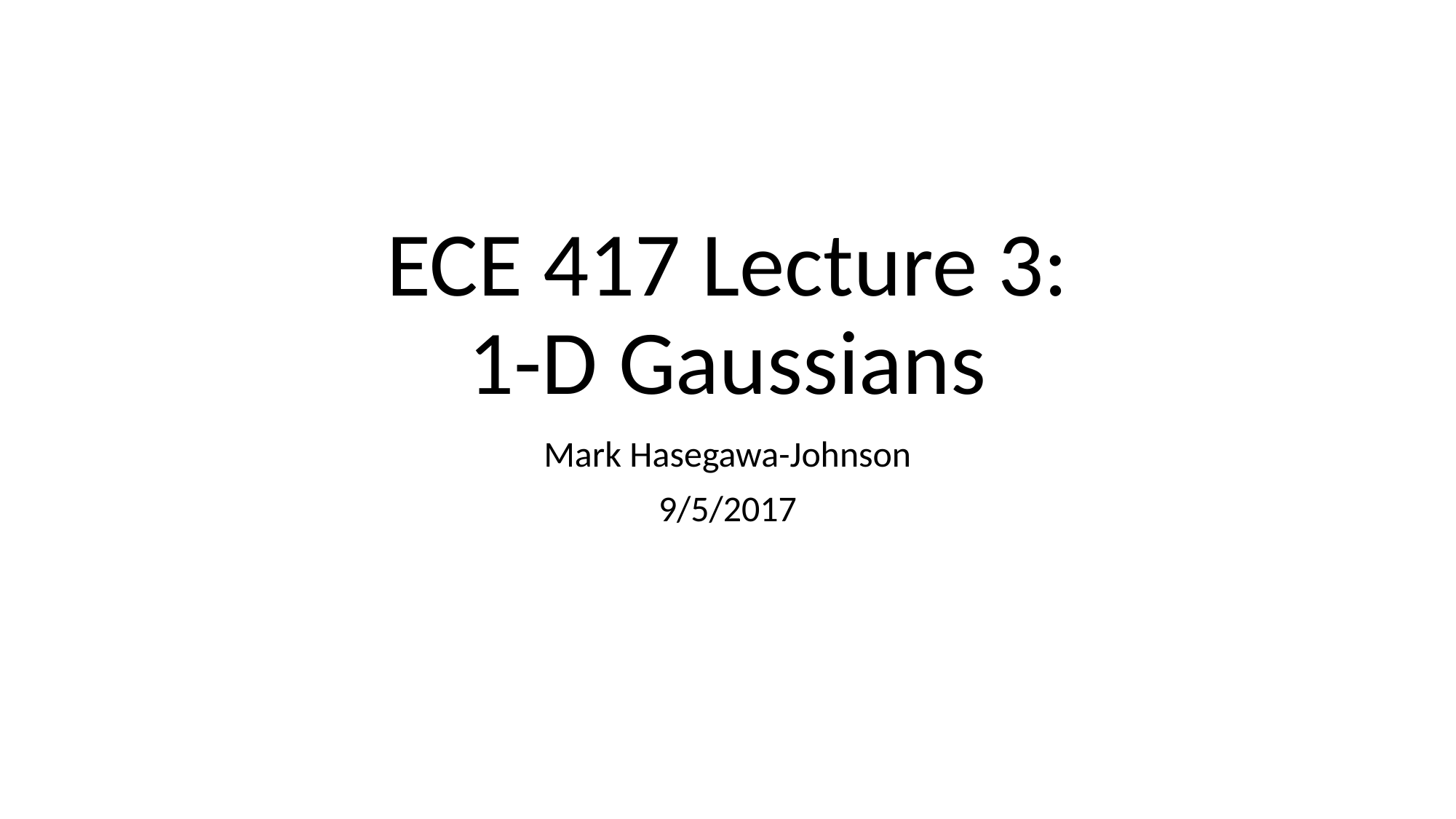

# ECE 417 Lecture 3: 1-D Gaussians
Mark Hasegawa-Johnson
9/5/2017